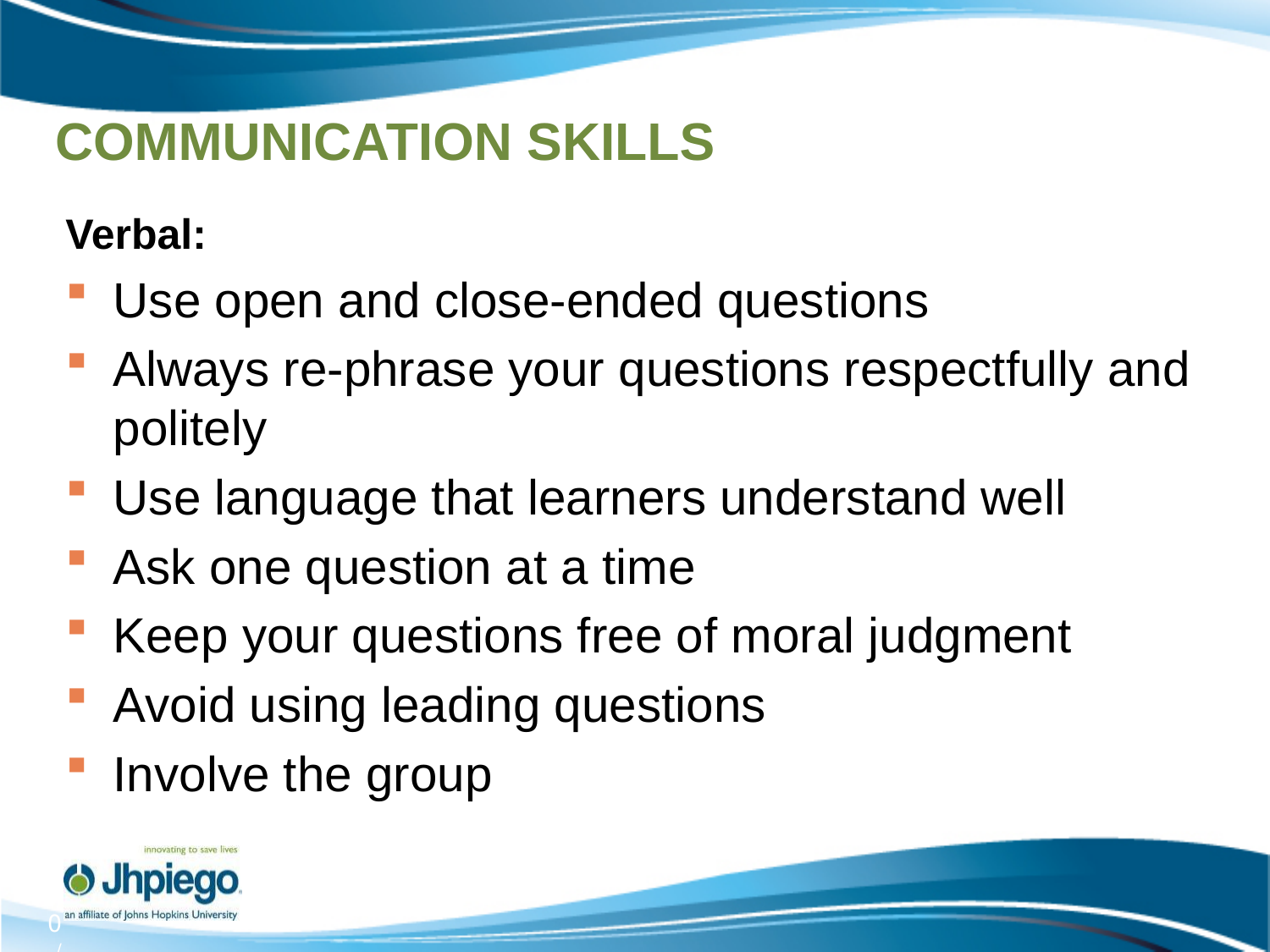

# COMMUNICATION SKILLS
Verbal:
Use open and close-ended questions
Always re-phrase your questions respectfully and politely
Use language that learners understand well
Ask one question at a time
Keep your questions free of moral judgment
Avoid using leading questions
Involve the group

10/6